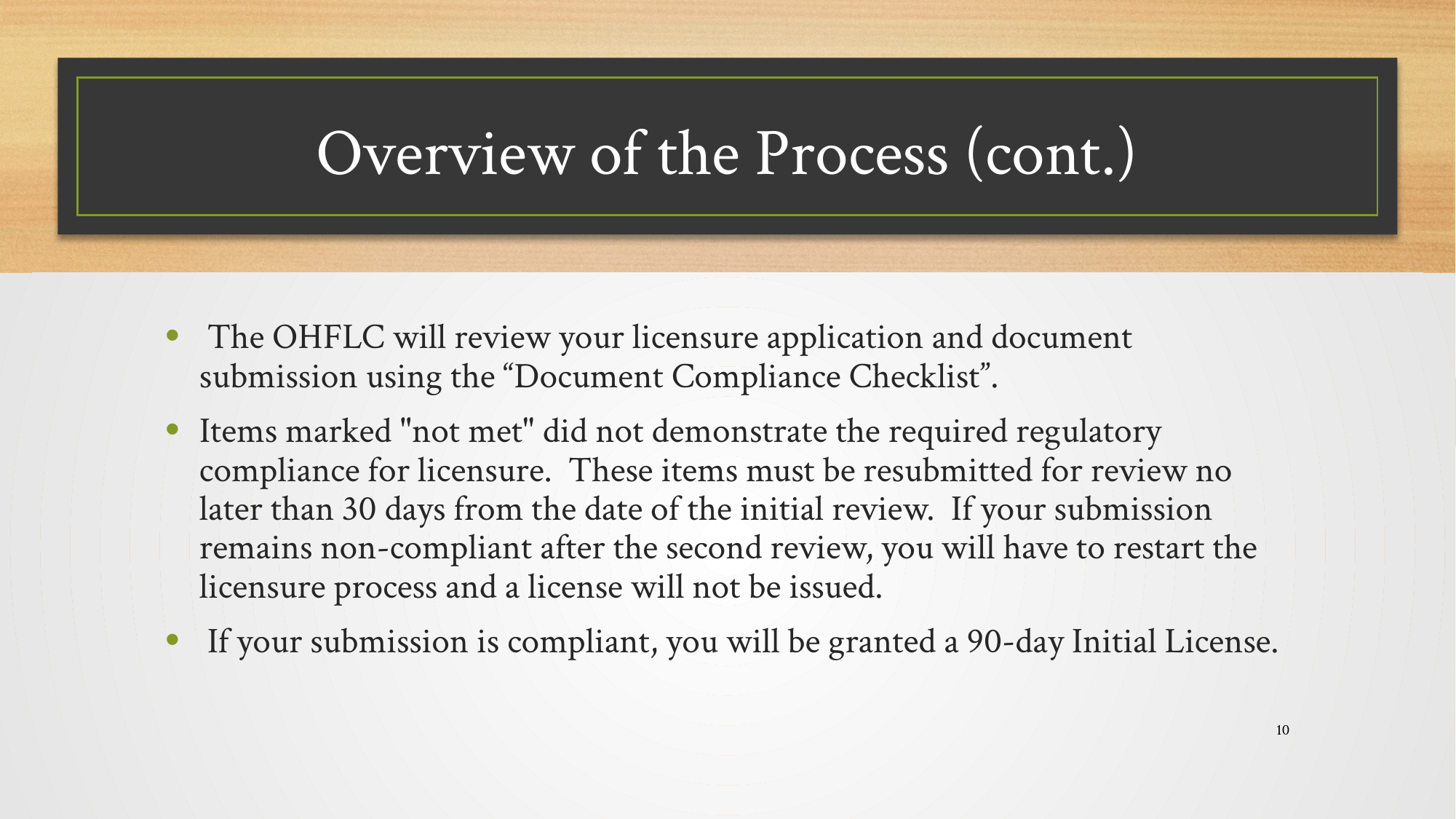

# Overview of the Process (cont.)

 The OHFLC will review your licensure application and document submission using the “Document Compliance Checklist”.
Items marked "not met" did not demonstrate the required regulatory compliance for licensure.  These items must be resubmitted for review no later than 30 days from the date of the initial review.  If your submission remains non-compliant after the second review, you will have to restart the licensure process and a license will not be issued.
 If your submission is compliant, you will be granted a 90-day Initial License.
10